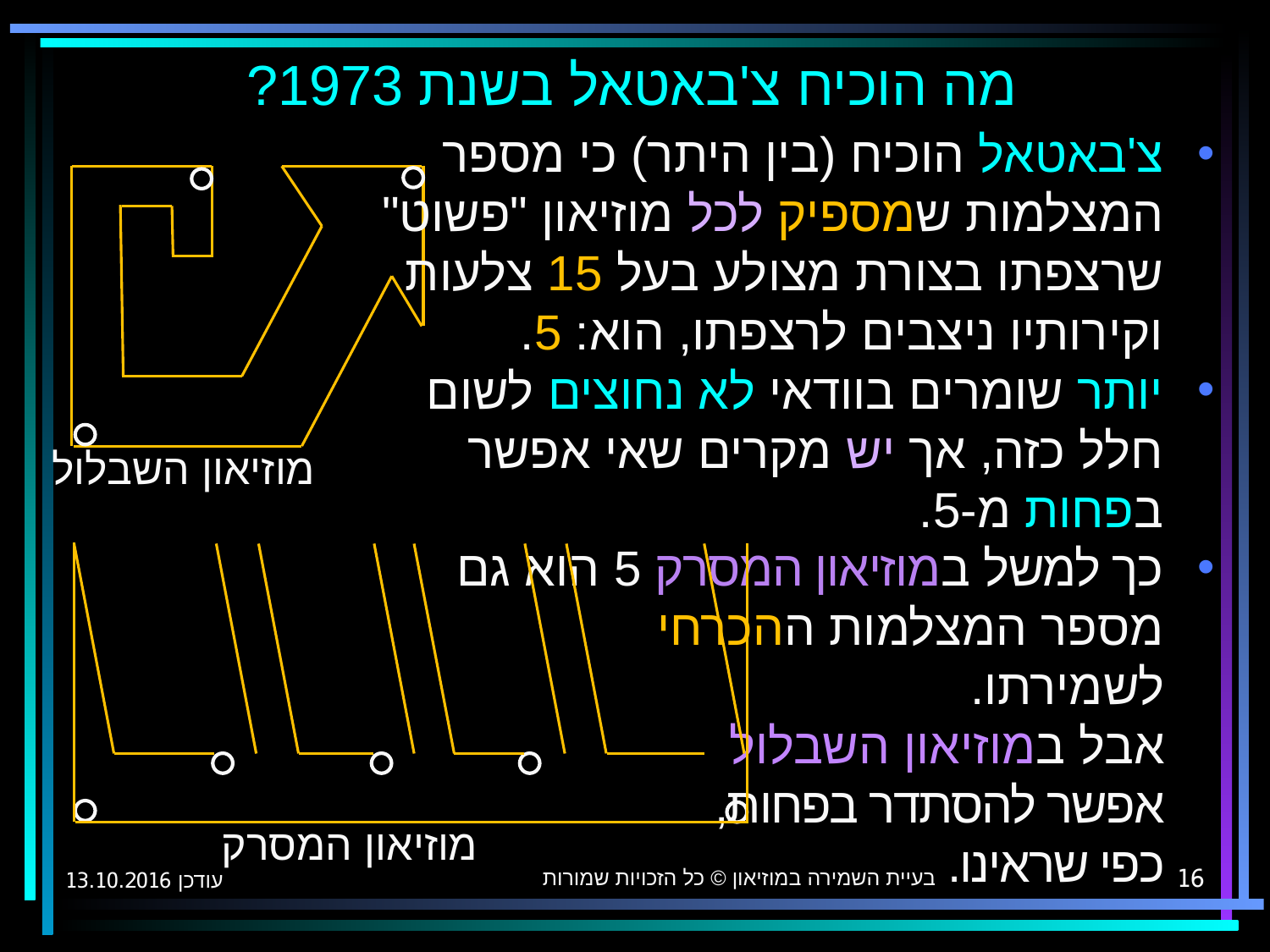

# מה הוכיח צ'באטאל בשנת 1973?
צ'באטאל הוכיח (בין היתר) כי מספר המצלמות שמספיק לכל מוזיאון "פשוט" שרצפתו בצורת מצולע בעל 15 צלעות וקירותיו ניצבים לרצפתו, הוא: 5.
יותר שומרים בוודאי לא נחוצים לשום חלל כזה, אך יש מקרים שאי אפשר בפחות מ-5.
כך למשל במוזיאון המסרק 5 הוא גם מספר המצלמות ההכרחי
לשמירתו.
אבל במוזיאון השבלול
אפשר להסתדר בפחות,
כפי שראינו.

מוזיאון השבלול

מוזיאון המסרק
בעיית השמירה במוזיאון © כל הזכויות שמורות
13.10.2016 עודכן
16